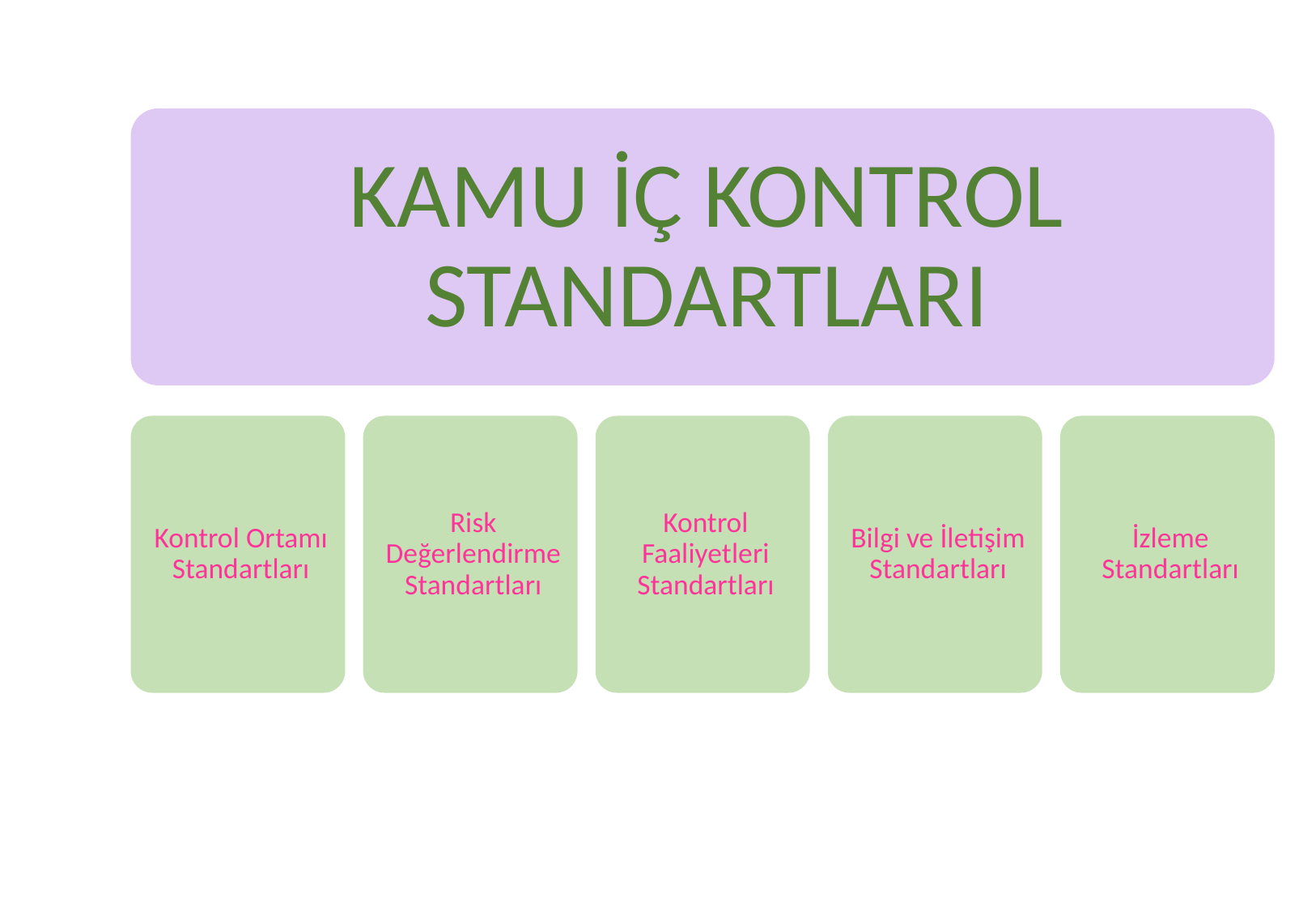

KAMU İÇ KONTROL STANDARTLARI
Kontrol Ortamı Standartları
Risk Değerlendirme Standartları
Kontrol Faaliyetleri Standartları
Bilgi ve İletişim Standartları
İzleme Standartları